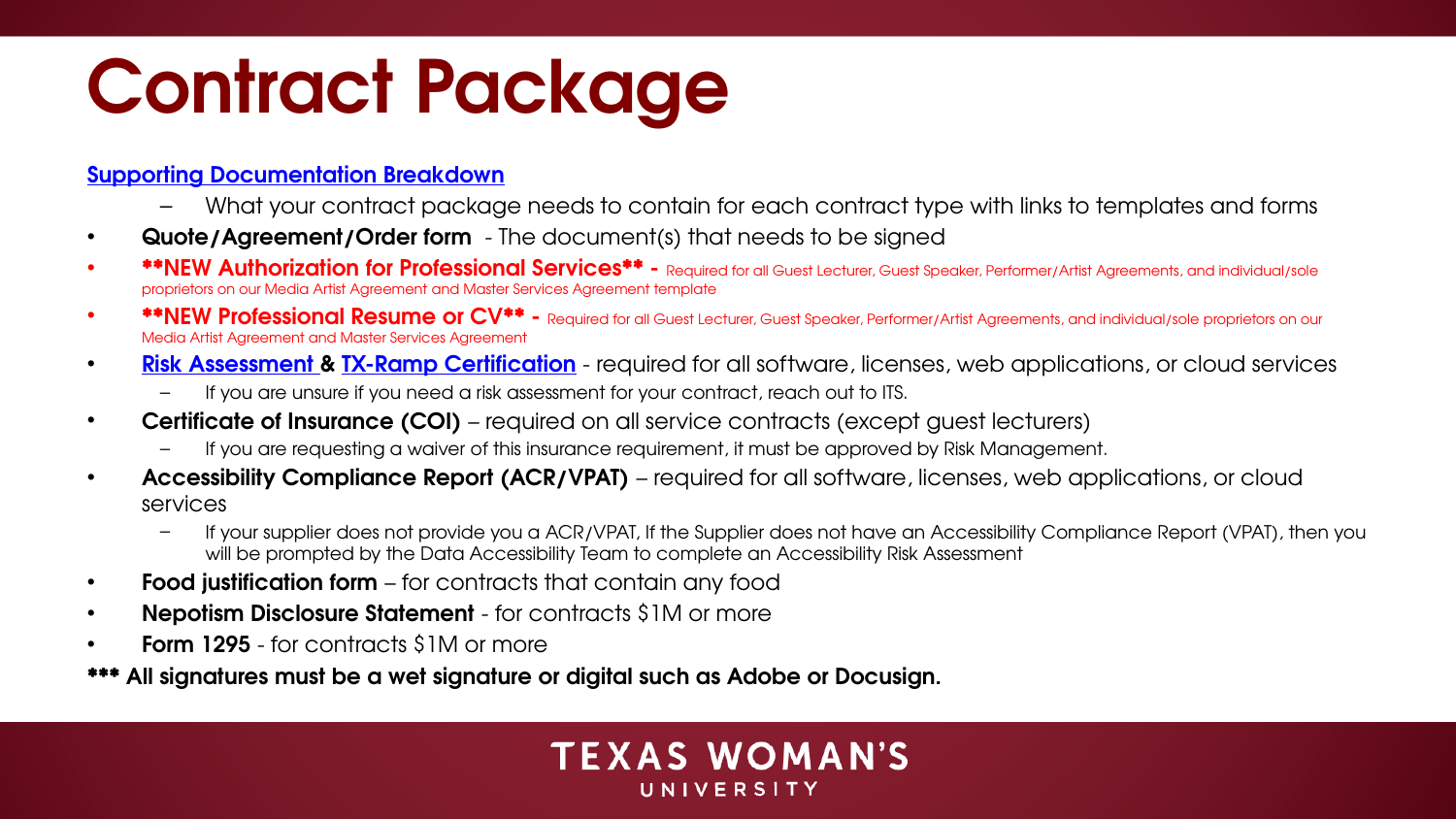

# Contract Package
Supporting Documentation Breakdown
What your contract package needs to contain for each contract type with links to templates and forms
Quote/Agreement/Order form  - The document(s) that needs to be signed
**NEW Authorization for Professional Services** - Required for all Guest Lecturer, Guest Speaker, Performer/Artist Agreements, and individual/sole proprietors on our Media Artist Agreement and Master Services Agreement template
**NEW Professional Resume or CV** - Required for all Guest Lecturer, Guest Speaker, Performer/Artist Agreements, and individual/sole proprietors on our Media Artist Agreement and Master Services Agreement
Risk Assessment & TX-Ramp Certification - required for all software, licenses, web applications, or cloud services
If you are unsure if you need a risk assessment for your contract, reach out to ITS.
Certificate of Insurance (COI) – required on all service contracts (except guest lecturers)
If you are requesting a waiver of this insurance requirement, it must be approved by Risk Management.
Accessibility Compliance Report (ACR/VPAT) – required for all software, licenses, web applications, or cloud services
If your supplier does not provide you a ACR/VPAT, If the Supplier does not have an Accessibility Compliance Report (VPAT), then you will be prompted by the Data Accessibility Team to complete an Accessibility Risk Assessment
Food justification form – for contracts that contain any food
Nepotism Disclosure Statement - for contracts $1M or more
Form 1295 - for contracts $1M or more
*** All signatures must be a wet signature or digital such as Adobe or Docusign.